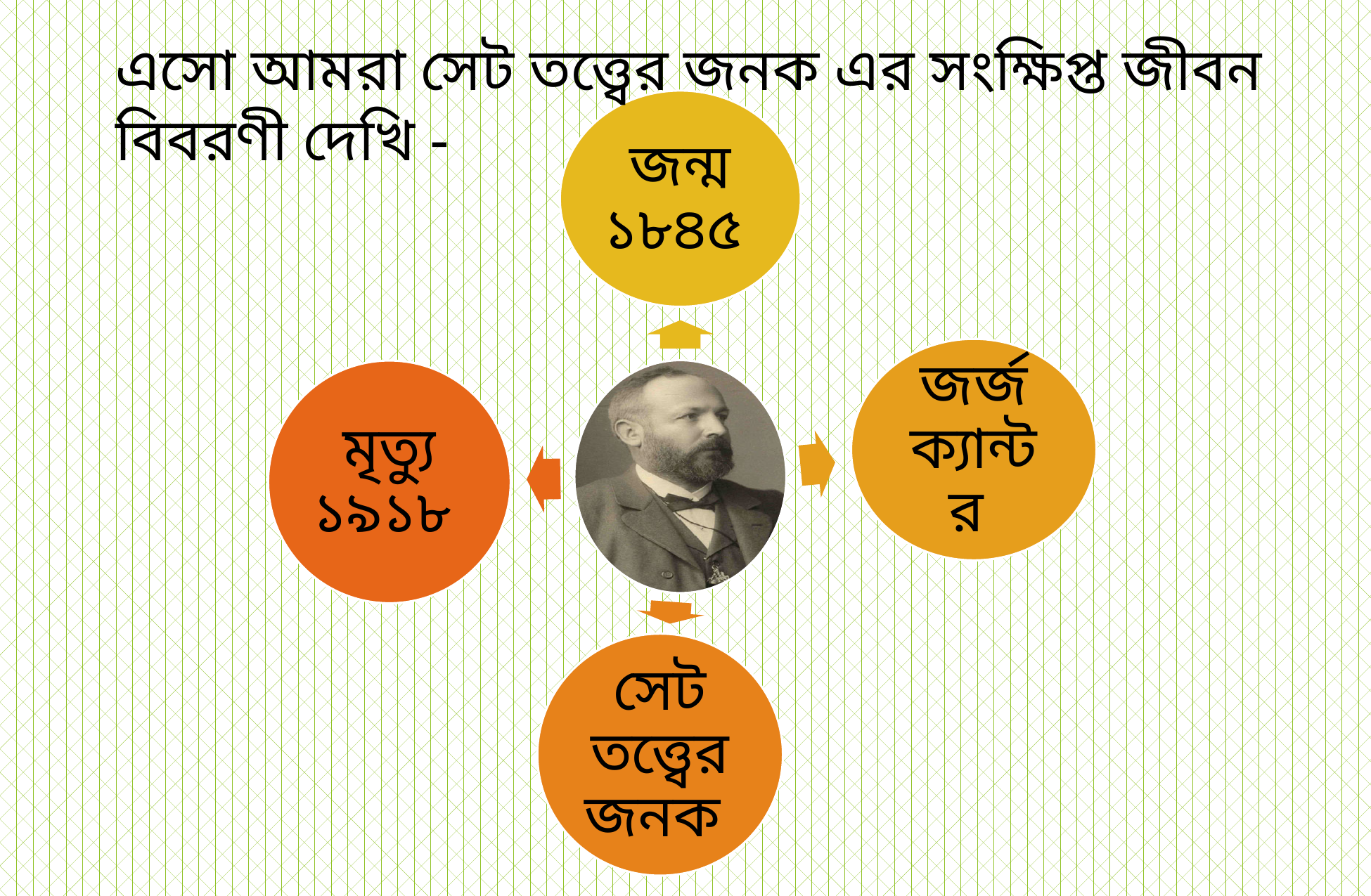

এসো আমরা সেট তত্ত্বের জনক এর সংক্ষিপ্ত জীবন বিবরণী দেখি -

জন্ম ১৮৪৫

জর্জ ক্যান্টর

সেট তত্ত্বের জনক

মৃত্যু ১৯১৮